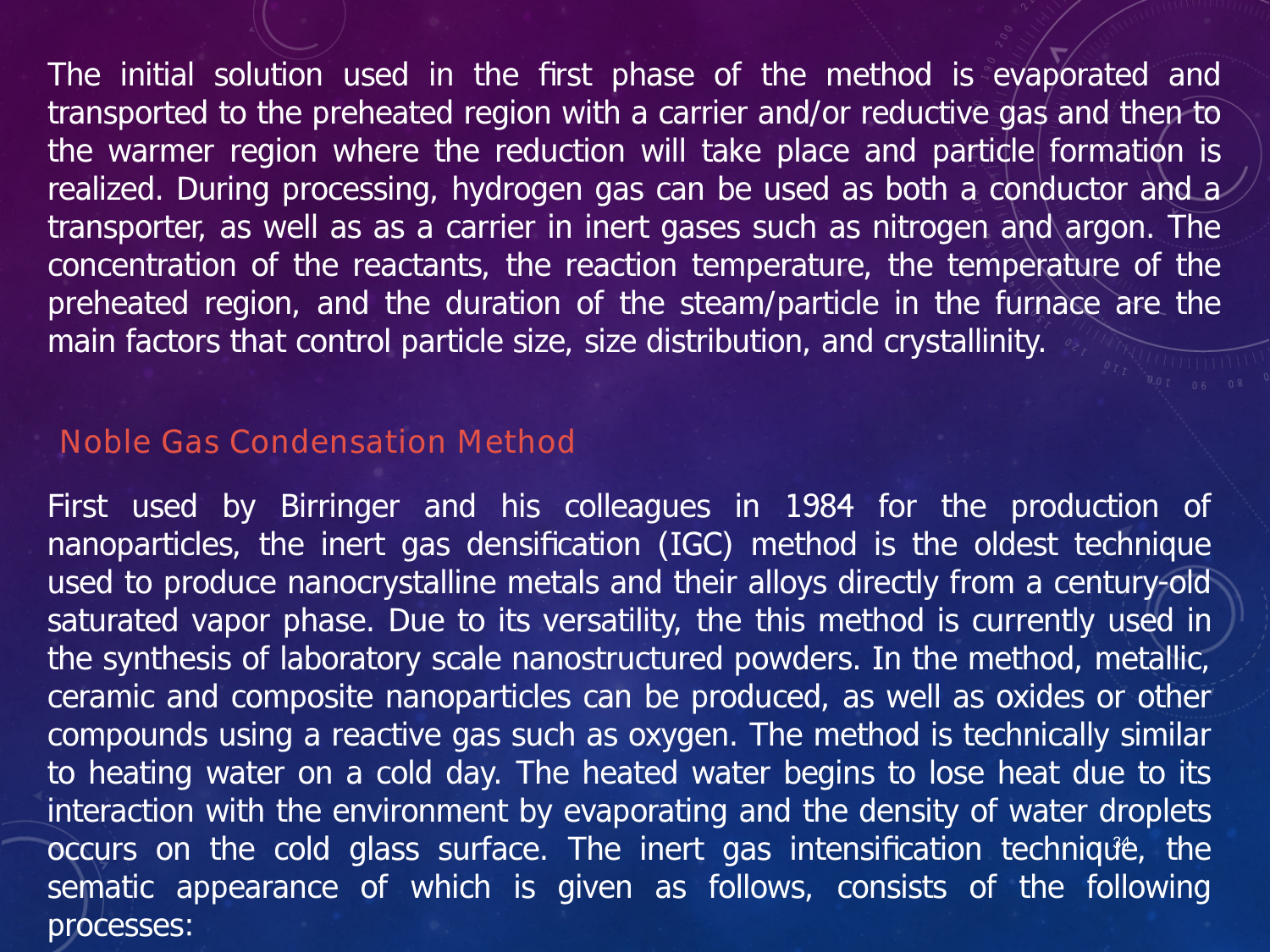

The initial solution used in the first phase of the method is evaporated and transported to the preheated region with a carrier and/or reductive gas and then to the warmer region where the reduction will take place and particle formation is realized. During processing, hydrogen gas can be used as both a conductor and a transporter, as well as as a carrier in inert gases such as nitrogen and argon. The concentration of the reactants, the reaction temperature, the temperature of the preheated region, and the duration of the steam/particle in the furnace are the main factors that control particle size, size distribution, and crystallinity.
Noble Gas Condensation Method
First used by Birringer and his colleagues in 1984 for the production of nanoparticles, the inert gas densification (IGC) method is the oldest technique used to produce nanocrystalline metals and their alloys directly from a century-old saturated vapor phase. Due to its versatility, the this method is currently used in the synthesis of laboratory scale nanostructured powders. In the method, metallic, ceramic and composite nanoparticles can be produced, as well as oxides or other compounds using a reactive gas such as oxygen. The method is technically similar to heating water on a cold day. The heated water begins to lose heat due to its interaction with the environment by evaporating and the density of water droplets occurs on the cold glass surface. The inert gas intensification technique, the sematic appearance of which is given as follows, consists of the following processes:
34